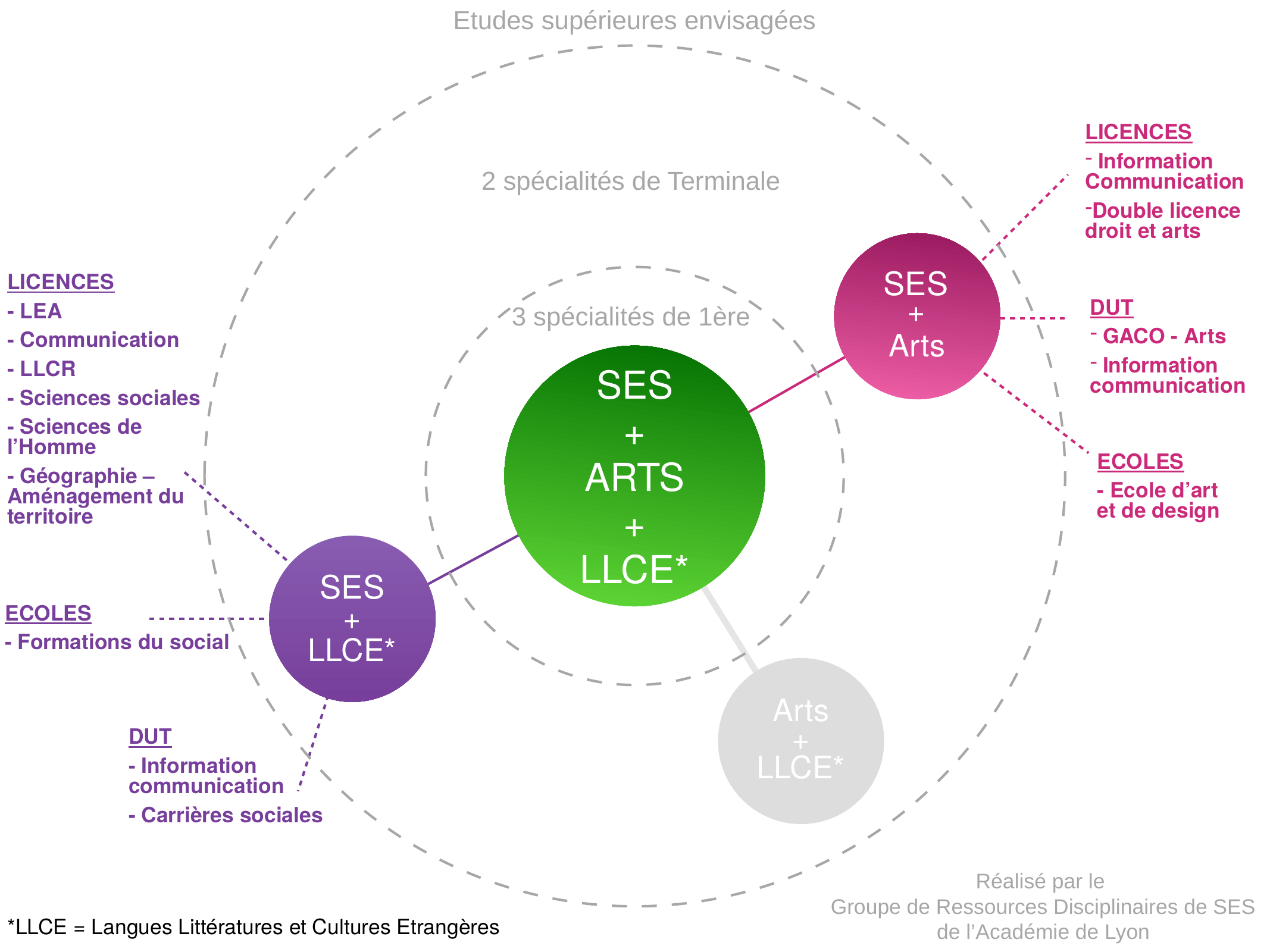

Etudes supérieures envisagées

LICENCES
 Information Communication
Double licence droit et arts

DUT
 GACO - Arts
 Information communication

ECOLES
- Ecole d’art et de design
2 spécialités de Terminale
SVT

SES
LICENCES
- LEA
- Communication
- LLCR
- Sciences sociales
- Sciences de l’Homme
- Géographie – Aménagement du territoire

ECOLES
- Formations du social

DUT
- Information communication
- Carrières sociales

+
3 spécialités de 1ère
Arts
Arts
SES
+
Arts
+
LLCE*

Arts
+
LLCE*

SES
+
LLCE*
Humanités LP
Réalisé par le
Groupe de Ressources Disciplinaires de SES
de l’Académie de Lyon
*LLCE = Langues Littératures et Cultures Etrangères